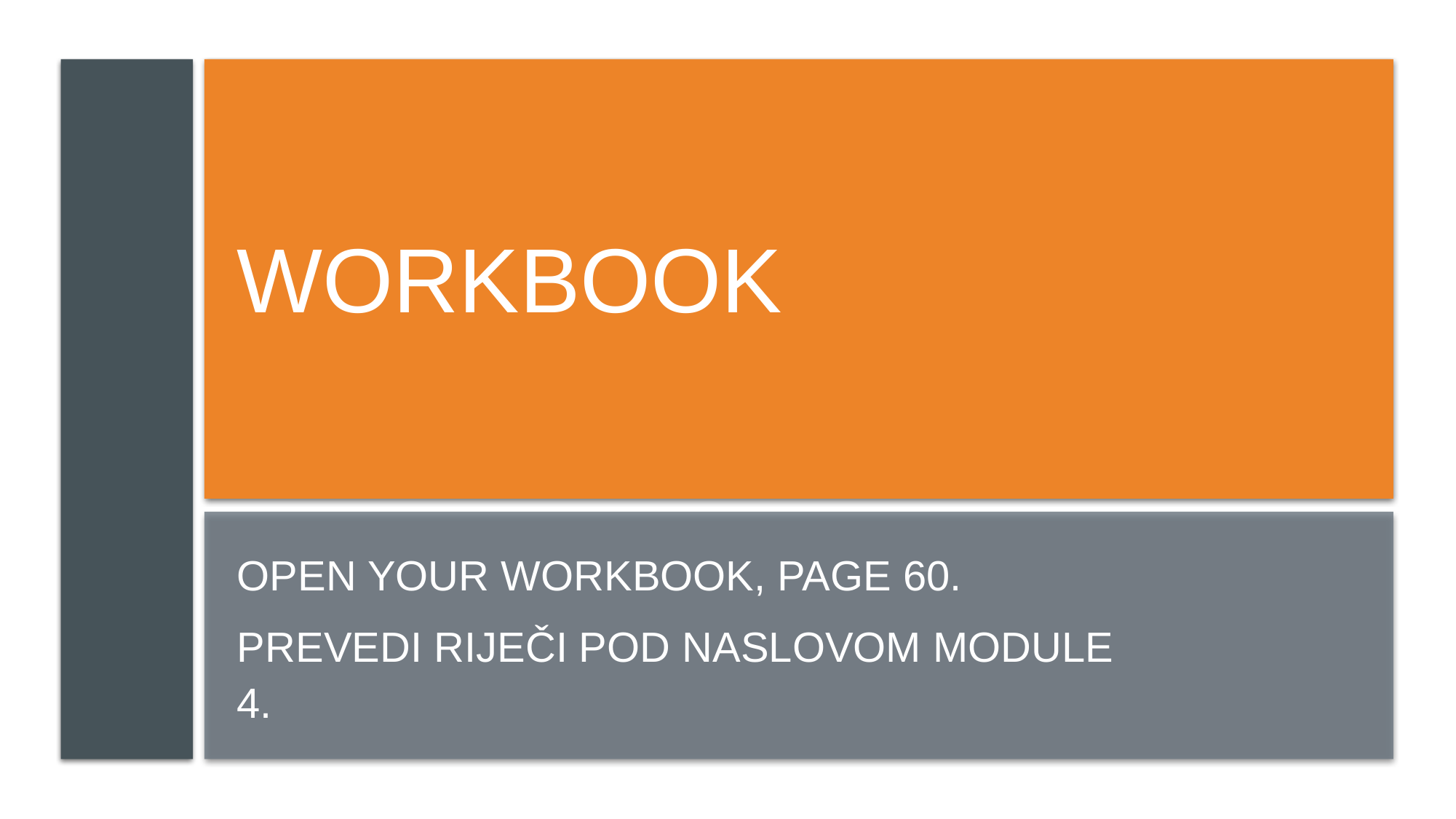

# WORKBOOK

Open your workbook, page 60.
Prevedi riječi pod naslovom module 4.